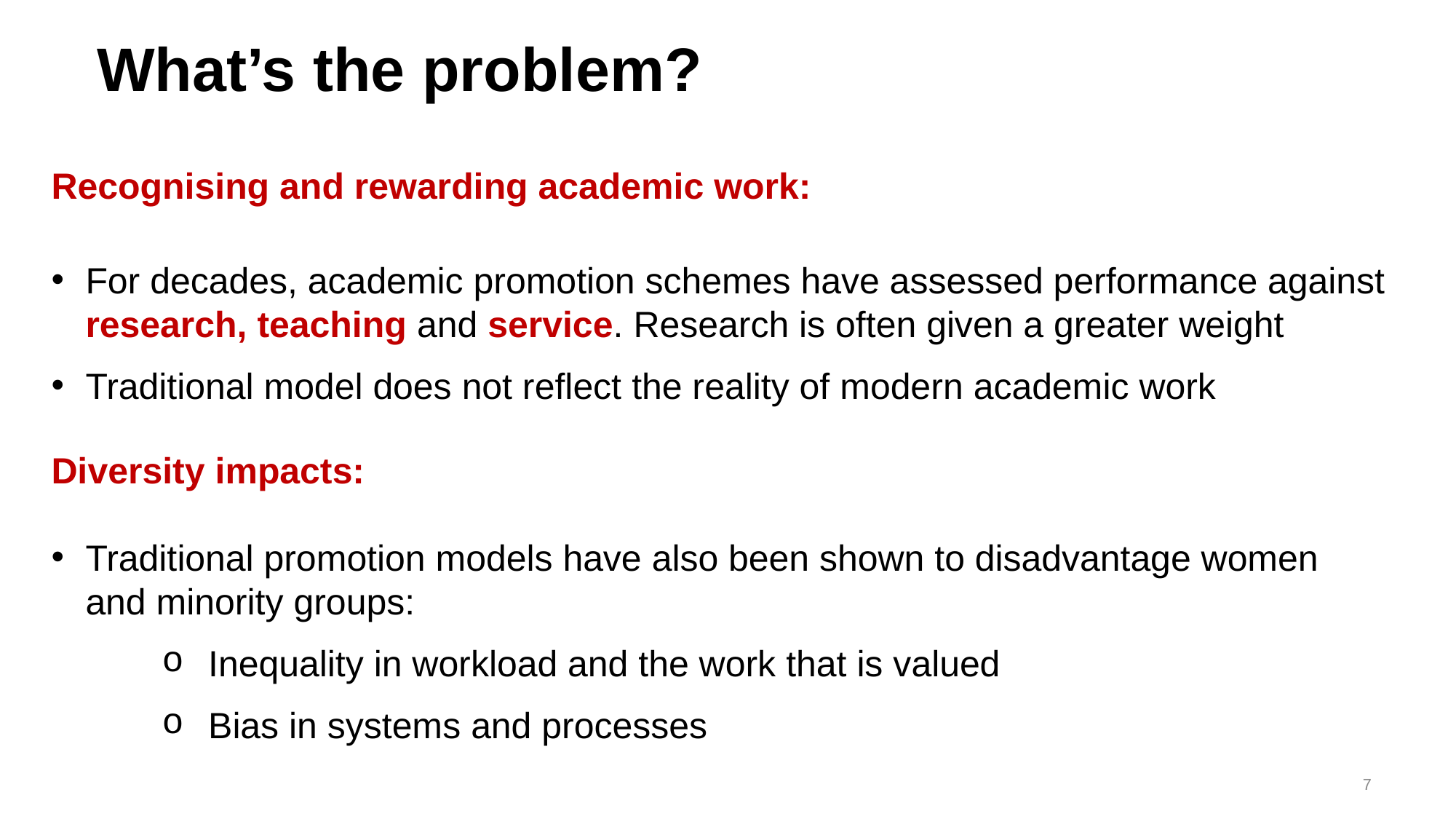

# What’s the problem?
Recognising and rewarding academic work:

For decades, academic promotion schemes have assessed performance against research, teaching and service. Research is often given a greater weight
Traditional model does not reflect the reality of modern academic work
Diversity impacts:

Traditional promotion models have also been shown to disadvantage women and minority groups:
  Inequality in workload and the work that is valued
  Bias in systems and processes

7